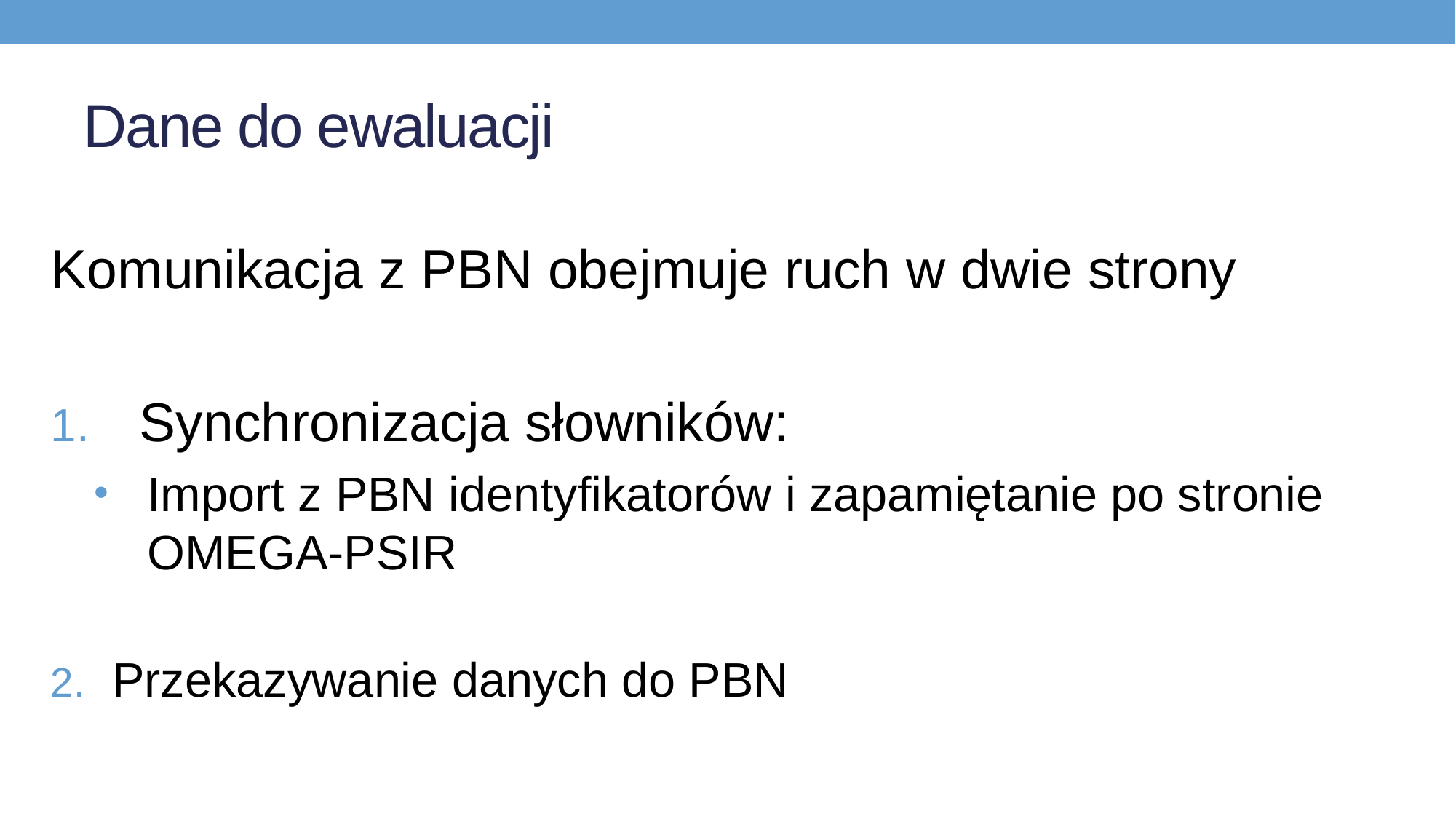

# Dane do ewaluacji
Komunikacja z PBN obejmuje ruch w dwie strony

Synchronizacja słowników:
Import z PBN identyfikatorów i zapamiętanie po stronie OMEGA-PSIR

Przekazywanie danych do PBN